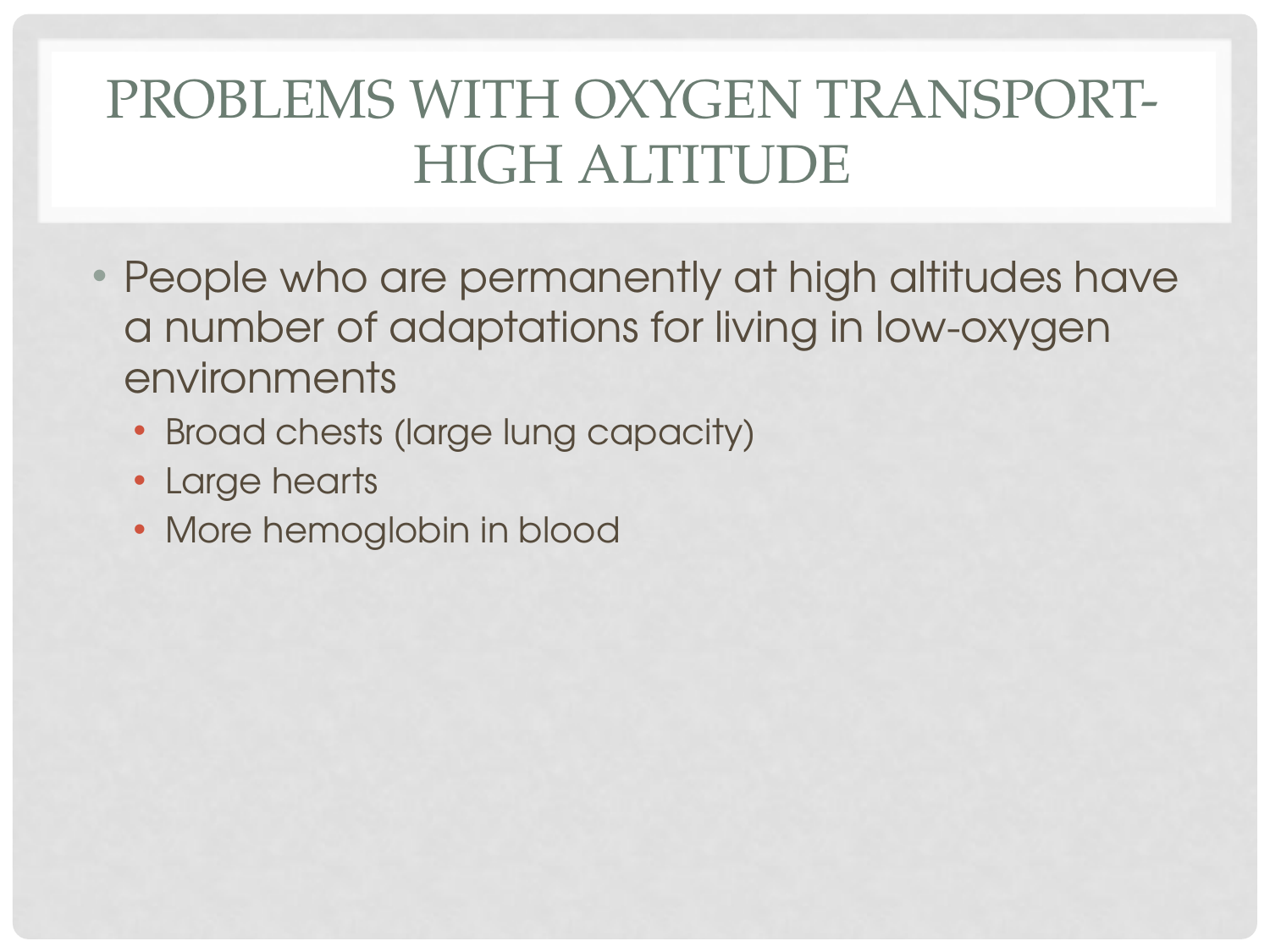

# Problems with oxygen transport- high altitude
People who are permanently at high altitudes have a number of adaptations for living in low-oxygen environments
Broad chests (large lung capacity)
Large hearts
More hemoglobin in blood